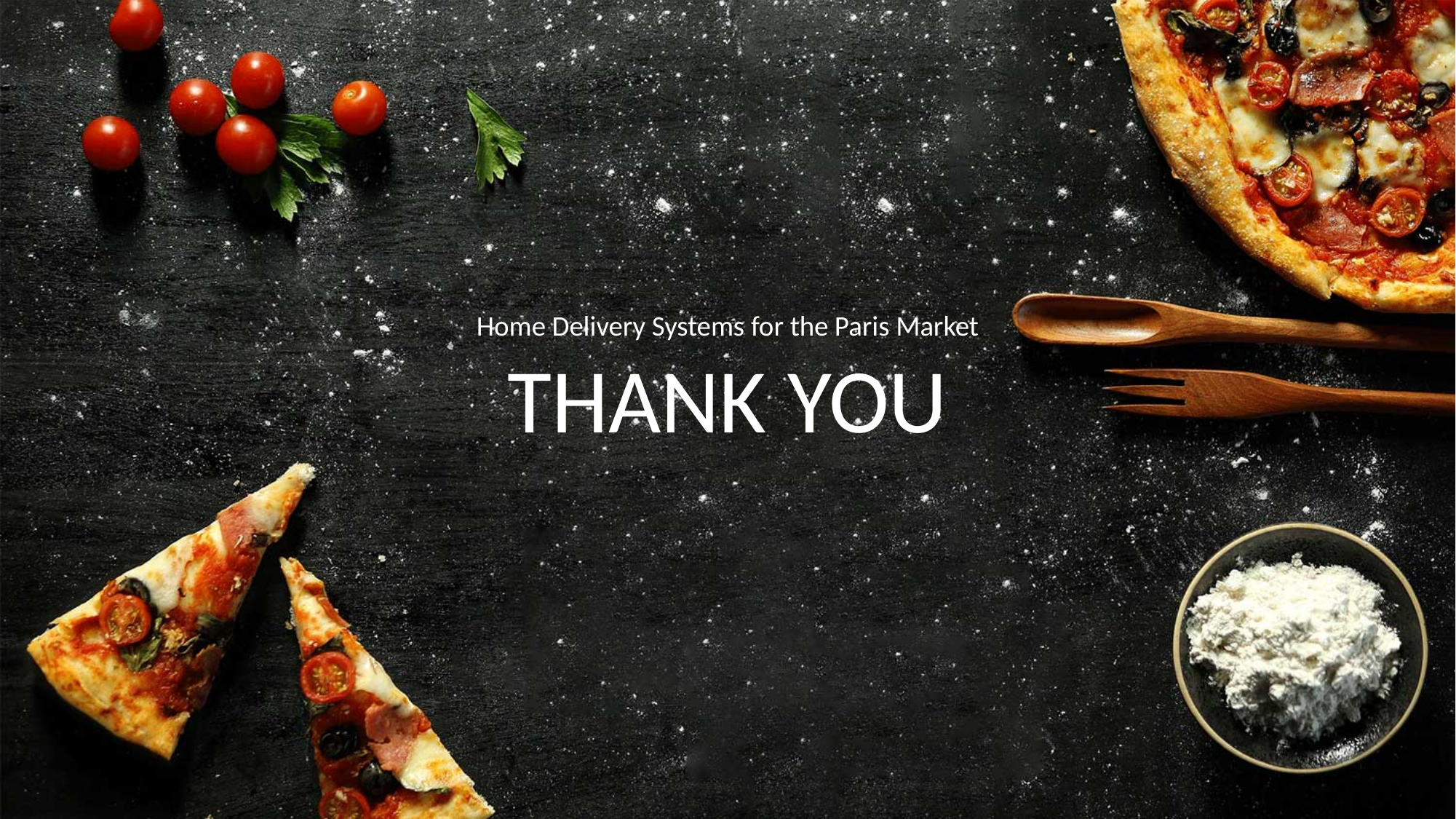

Home Delivery Systems for the Paris Market
THANK YOU